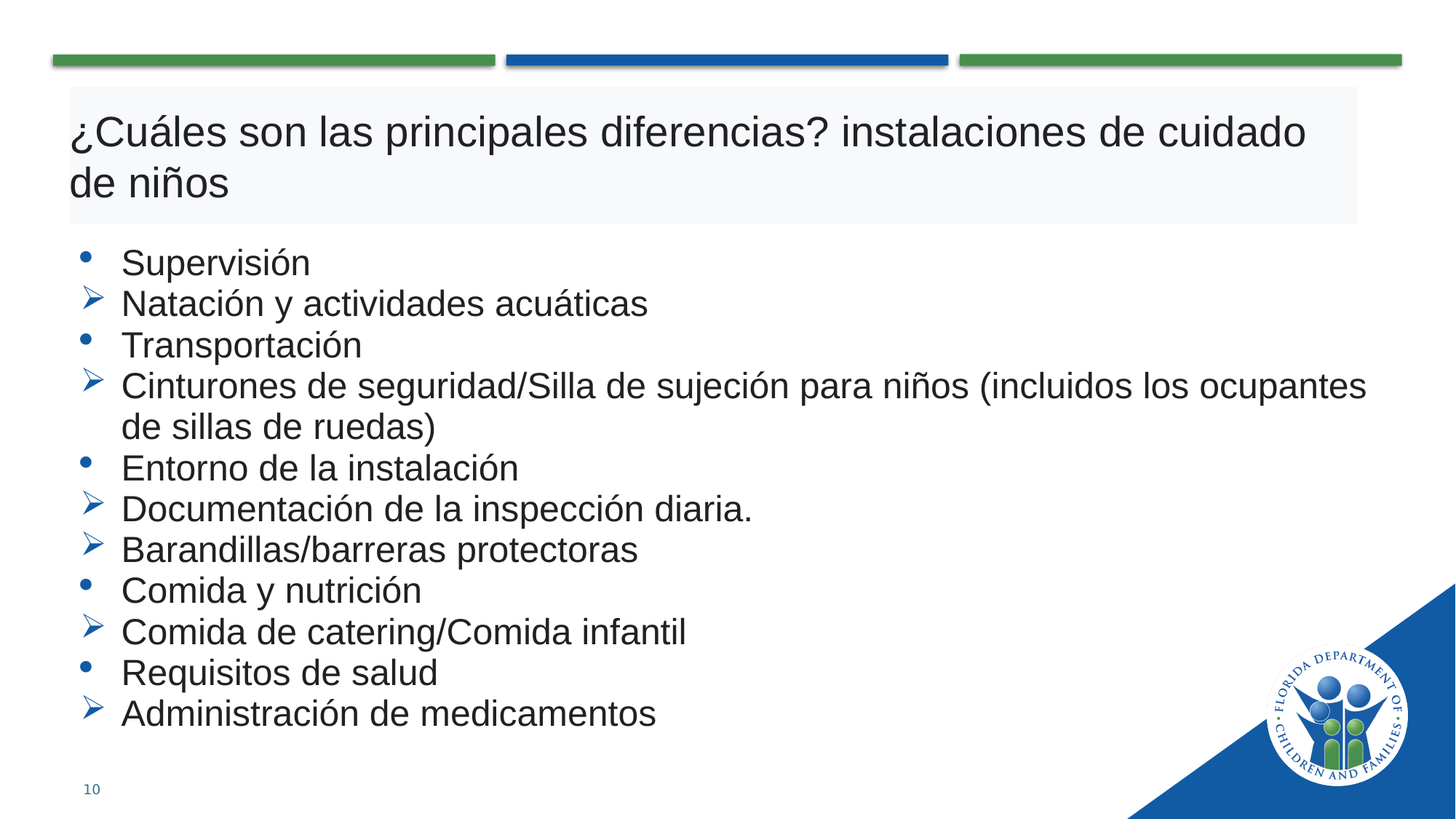

# ¿Cuáles son las principales diferencias? instalaciones de cuidado de niños
Supervisión
Natación y actividades acuáticas
Transportación
Cinturones de seguridad/Silla de sujeción para niños (incluidos los ocupantes de sillas de ruedas)
Entorno de la instalación
Documentación de la inspección diaria.
Barandillas/barreras protectoras
Comida y nutrición
Comida de catering/Comida infantil
Requisitos de salud
Administración de medicamentos

10